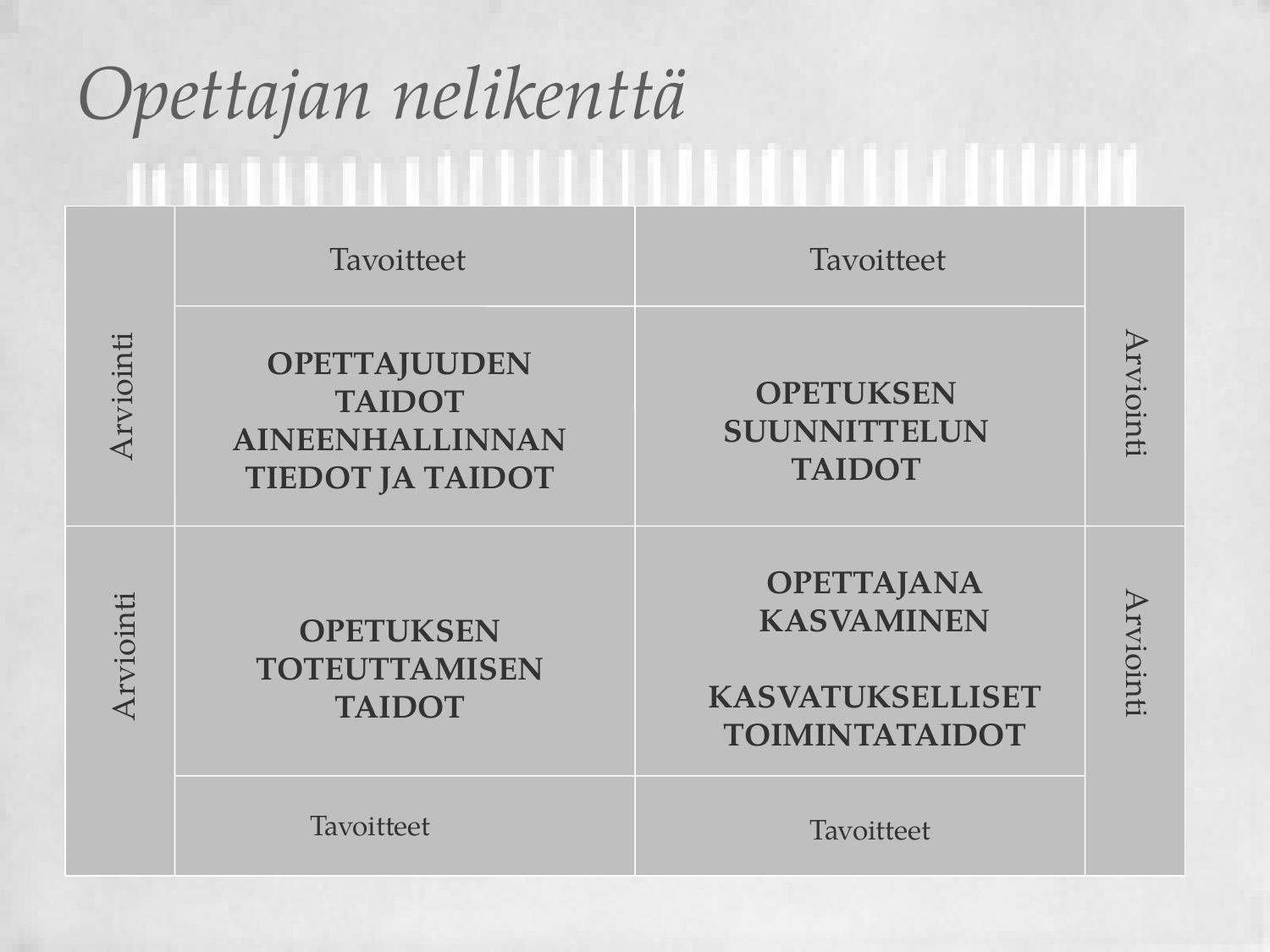

# Opettajan nelikenttä

Tavoitteet
Tavoitteet

OPETTAJUUDEN TAIDOT
AINEENHALLINNAN
TIEDOT JA TAIDOT
OPETUKSEN
SUUNNITTELUN TAIDOT
Arviointi
Arviointi

OPETTAJANA KASVAMINEN

KASVATUKSELLISET TOIMINTATAIDOT
OPETUKSEN TOTEUTTAMISEN TAIDOT
Arviointi
Arviointi

Tavoitteet
Tavoitteet